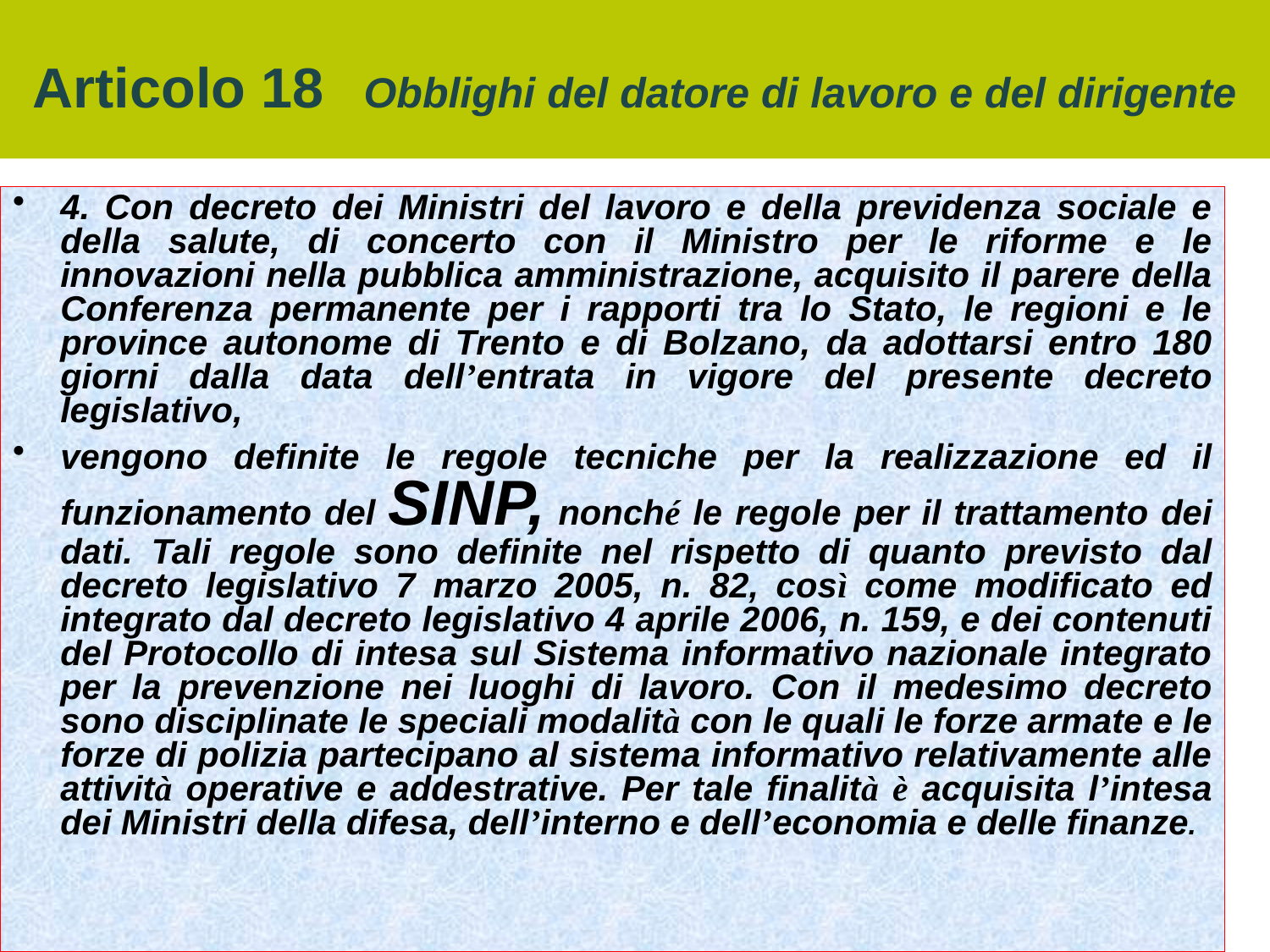

# Articolo 18  Obblighi del datore di lavoro e del dirigente
4. Con decreto dei Ministri del lavoro e della previdenza sociale e della salute, di concerto con il Ministro per le riforme e le innovazioni nella pubblica amministrazione, acquisito il parere della Conferenza permanente per i rapporti tra lo Stato, le regioni e le province autonome di Trento e di Bolzano, da adottarsi entro 180 giorni dalla data dell’entrata in vigore del presente decreto legislativo,
vengono definite le regole tecniche per la realizzazione ed il funzionamento del SINP, nonché le regole per il trattamento dei dati. Tali regole sono definite nel rispetto di quanto previsto dal decreto legislativo 7 marzo 2005, n. 82, così come modificato ed integrato dal decreto legislativo 4 aprile 2006, n. 159, e dei contenuti del Protocollo di intesa sul Sistema informativo nazionale integrato per la prevenzione nei luoghi di lavoro. Con il medesimo decreto sono disciplinate le speciali modalità con le quali le forze armate e le forze di polizia partecipano al sistema informativo relativamente alle attività operative e addestrative. Per tale finalità è acquisita l’intesa dei Ministri della difesa, dell’interno e dell’economia e delle finanze.